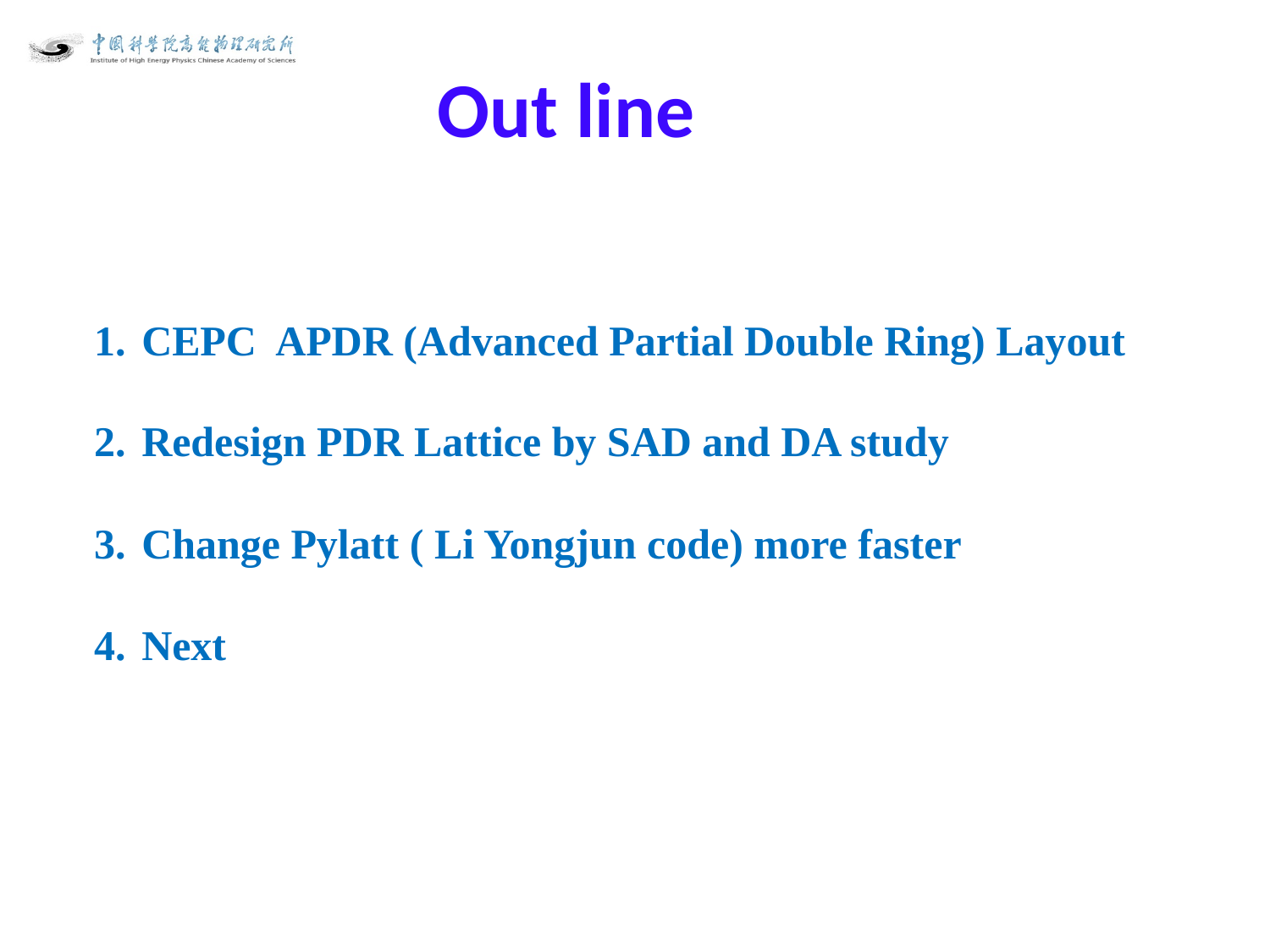

Out line
CEPC  APDR (Advanced Partial Double Ring) Layout
Redesign PDR Lattice by SAD and DA study
Change Pylatt ( Li Yongjun code) more faster
Next